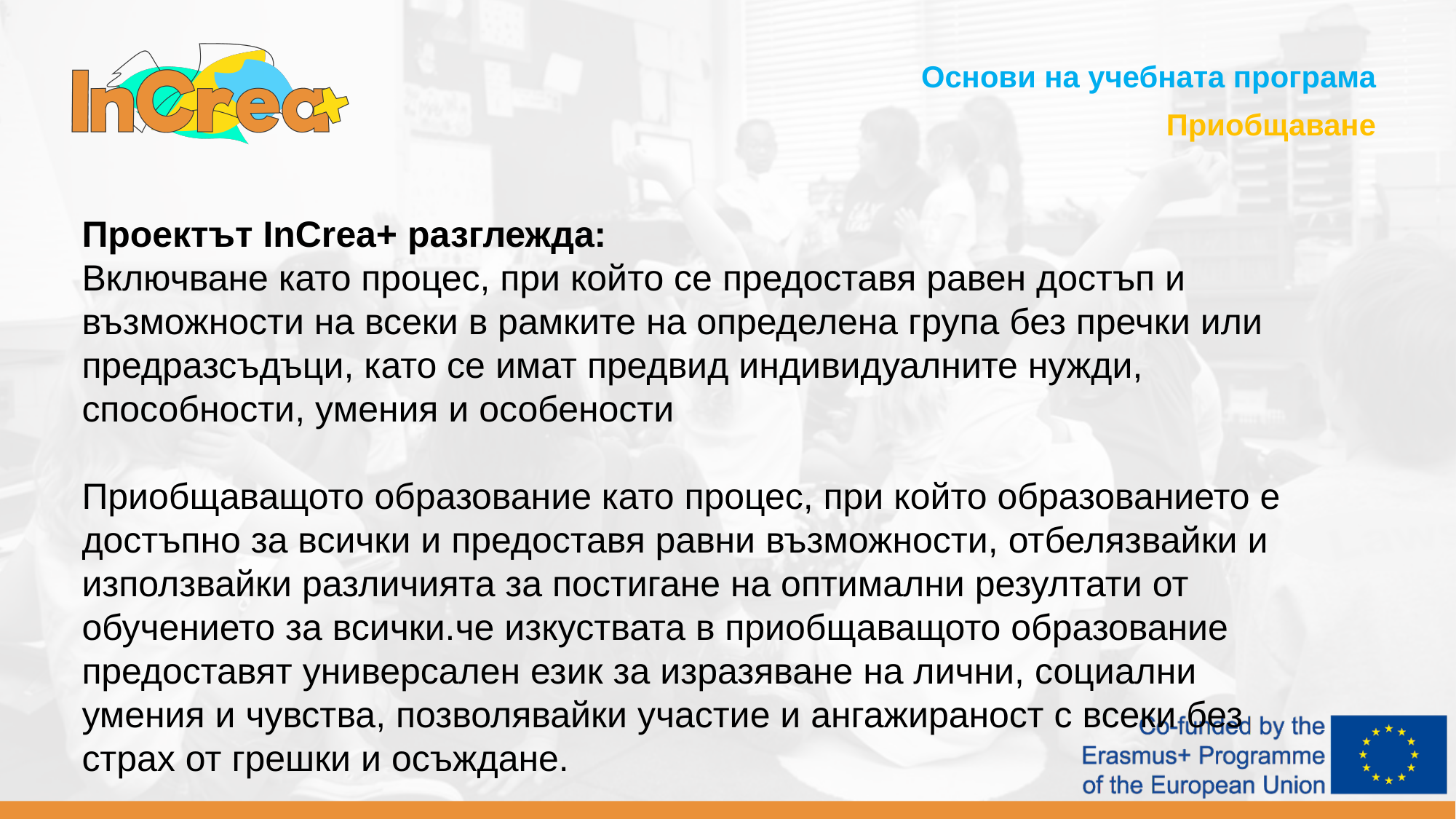

Основи на учебната програма
Приобщаване

Проектът InCrea+ разглежда:
Включване като процес, при който се предоставя равен достъп и възможности на всеки в рамките на определена група без пречки или предразсъдъци, като се имат предвид индивидуалните нужди, способности, умения и особености

Приобщаващото образование като процес, при който образованието е достъпно за всички и предоставя равни възможности, отбелязвайки и използвайки различията за постигане на оптимални резултати от обучението за всички.че изкуствата в приобщаващото образование предоставят универсален език за изразяване на лични, социални умения и чувства, позволявайки участие и ангажираност с всеки без страх от грешки и осъждане.